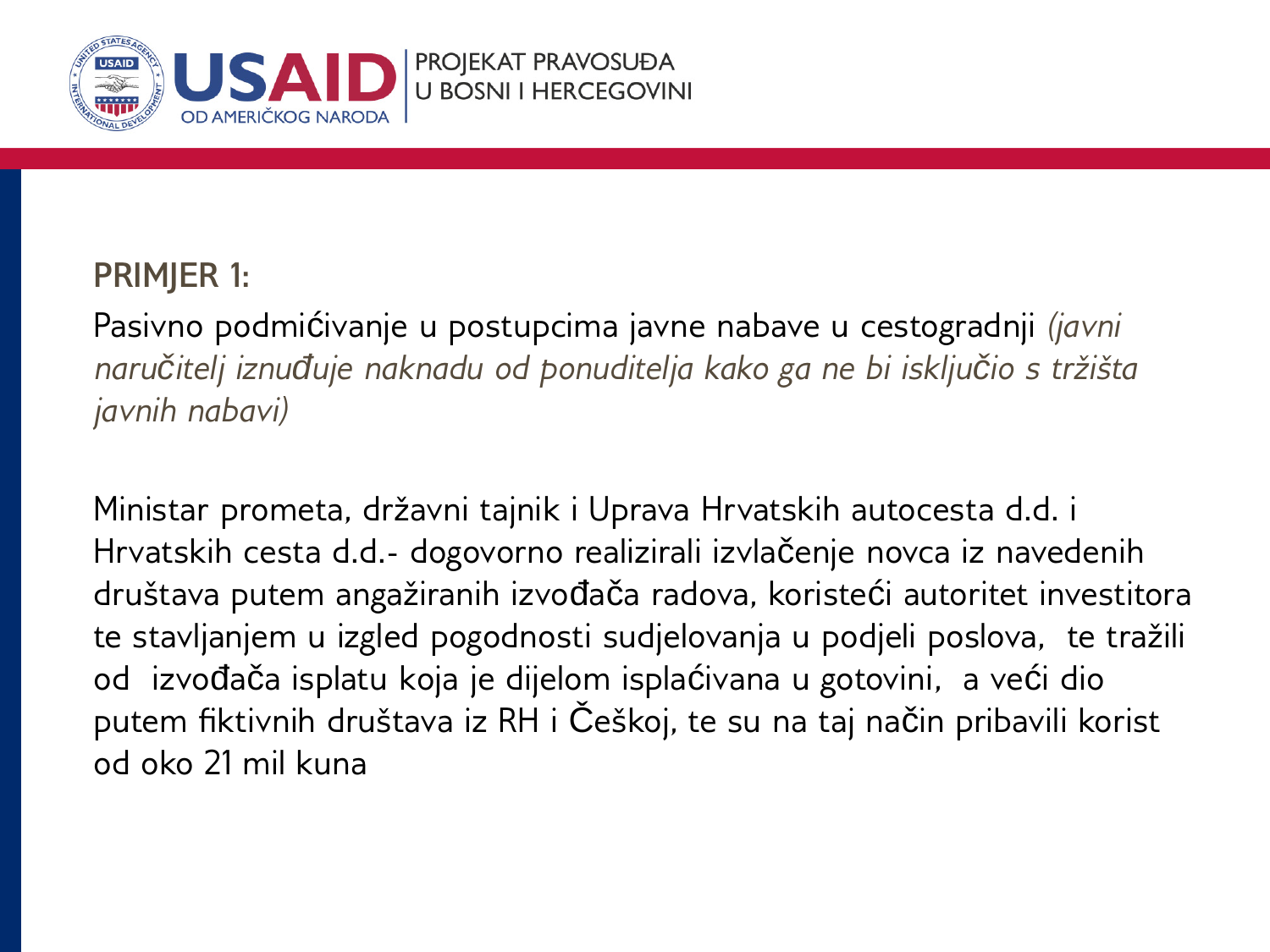

PRIMJER 1:
Pasivno podmićivanje u postupcima javne nabave u cestogradnji (javni naručitelj iznuđuje naknadu od ponuditelja kako ga ne bi isključio s tržišta javnih nabavi)

Ministar prometa, državni tajnik i Uprava Hrvatskih autocesta d.d. i Hrvatskih cesta d.d.- dogovorno realizirali izvlačenje novca iz navedenih društava putem angažiranih izvođača radova, koristeći autoritet investitora te stavljanjem u izgled pogodnosti sudjelovanja u podjeli poslova,  te tražili od  izvođača isplatu koja je dijelom isplaćivana u gotovini,  a veći dio putem fiktivnih društava iz RH i Češkoj, te su na taj način pribavili korist od oko 21 mil kuna